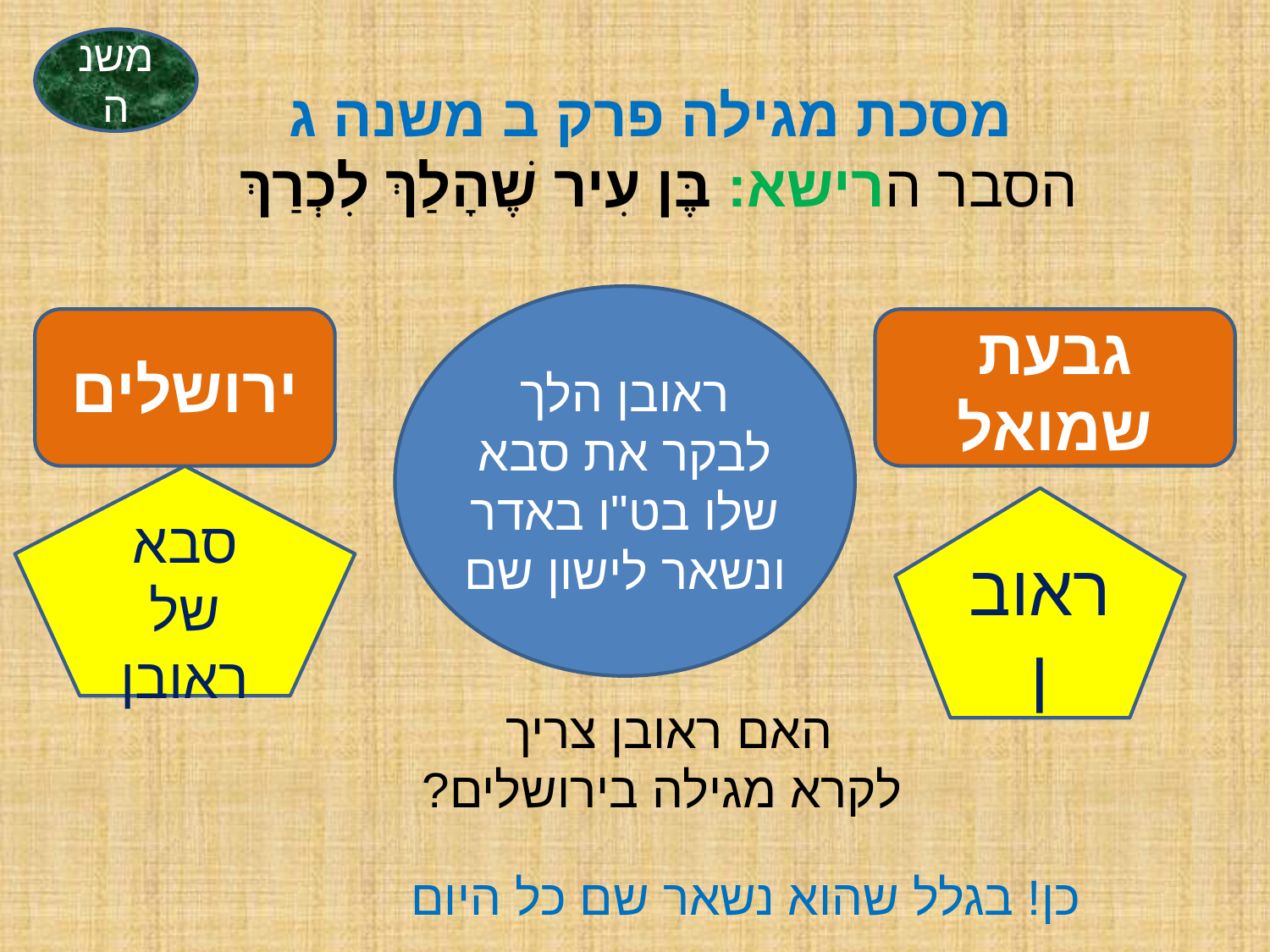

משנה
# מסכת מגילה פרק ב משנה ג הסבר הרישא: בֶּן עִיר שֶׁהָלַךְ לִכְרַךְ
ראובן הלך לבקר את סבא שלו בט"ו באדר ונשאר לישון שם
ירושלים
גבעת שמואל
סבא של ראובן
ראובן
האם ראובן צריך
לקרא מגילה בירושלים?
כן! בגלל שהוא נשאר שם כל היום